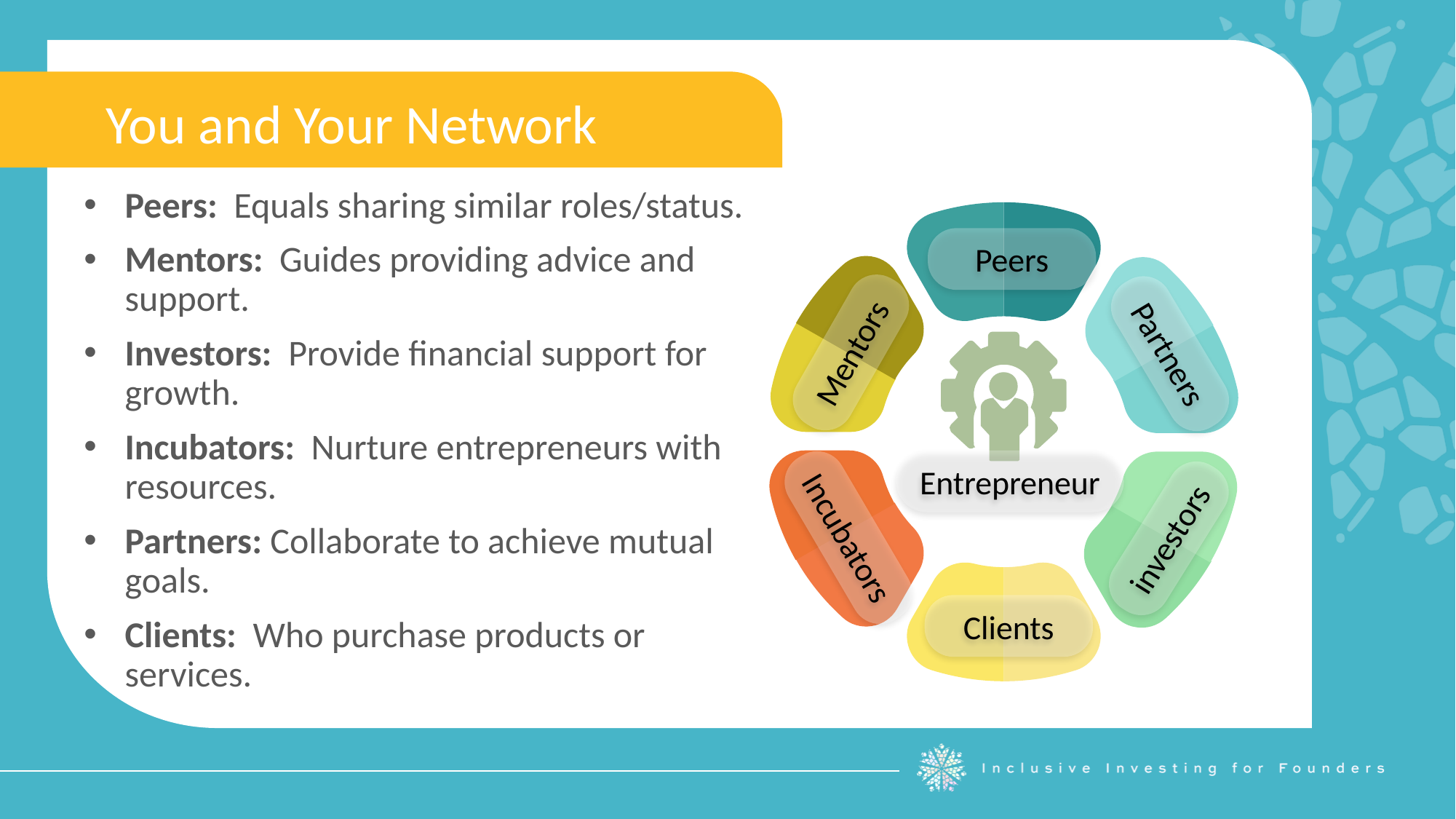

You and Your Network
Peers:  Equals sharing similar roles/status.
Mentors:  Guides providing advice and support.
Investors:  Provide financial support for growth.
Incubators:  Nurture entrepreneurs with resources.
Partners: Collaborate to achieve mutual goals.
Clients:  Who purchase products or services.

Peers
Mentors
Partners
Entrepreneur
Incubators
investors
Clients